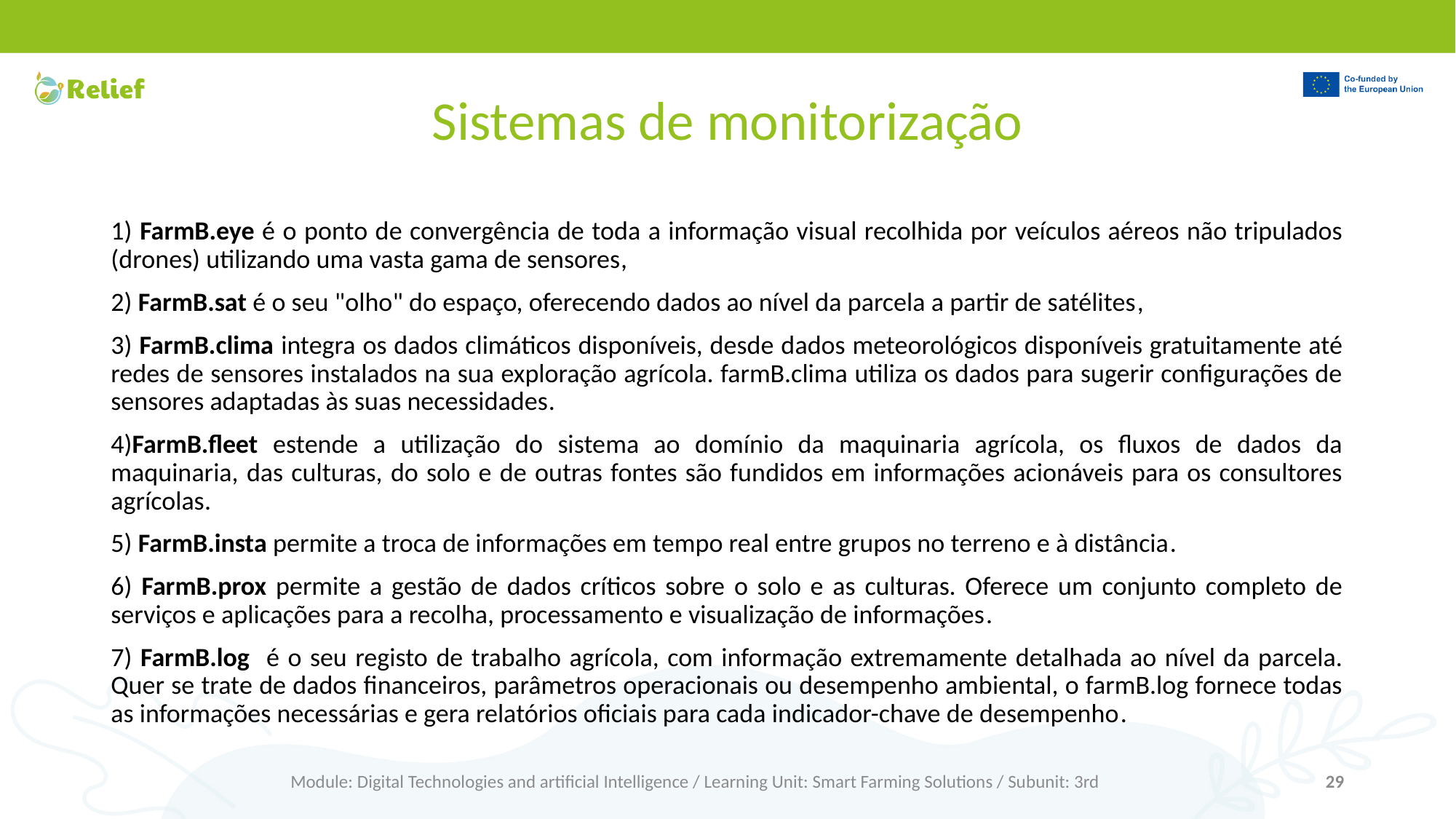

# Sistemas de monitorização
1) FarmB.eye é o ponto de convergência de toda a informação visual recolhida por veículos aéreos não tripulados (drones) utilizando uma vasta gama de sensores,
2) FarmB.sat é o seu "olho" do espaço, oferecendo dados ao nível da parcela a partir de satélites,
3) FarmB.clima integra os dados climáticos disponíveis, desde dados meteorológicos disponíveis gratuitamente até redes de sensores instalados na sua exploração agrícola. farmB.clima utiliza os dados para sugerir configurações de sensores adaptadas às suas necessidades.
4)FarmB.fleet estende a utilização do sistema ao domínio da maquinaria agrícola, os fluxos de dados da maquinaria, das culturas, do solo e de outras fontes são fundidos em informações acionáveis para os consultores agrícolas.
5) FarmB.insta permite a troca de informações em tempo real entre grupos no terreno e à distância.
6) FarmB.prox permite a gestão de dados críticos sobre o solo e as culturas. Oferece um conjunto completo de serviços e aplicações para a recolha, processamento e visualização de informações.
7) FarmB.log  é o seu registo de trabalho agrícola, com informação extremamente detalhada ao nível da parcela. Quer se trate de dados financeiros, parâmetros operacionais ou desempenho ambiental, o farmB.log fornece todas as informações necessárias e gera relatórios oficiais para cada indicador-chave de desempenho.
Module: Digital Technologies and artificial Intelligence / Learning Unit: Smart Farming Solutions / Subunit: 3rd
29